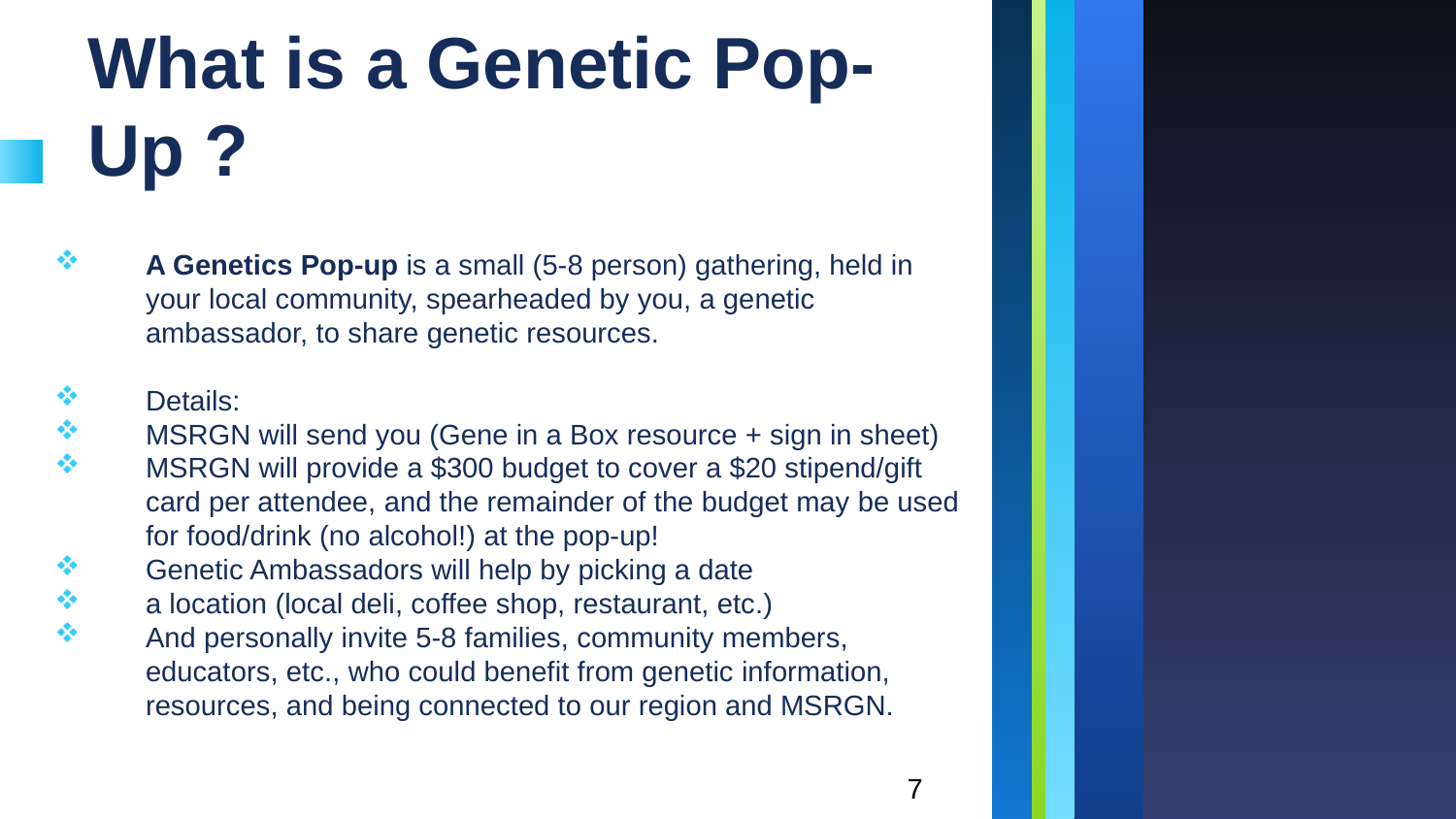

# What is a Genetic Pop-Up ?
A Genetics Pop-up is a small (5-8 person) gathering, held in your local community, spearheaded by you, a genetic ambassador, to share genetic resources.

Details:
MSRGN will send you (Gene in a Box resource + sign in sheet)
MSRGN will provide a $300 budget to cover a $20 stipend/gift card per attendee, and the remainder of the budget may be used for food/drink (no alcohol!) at the pop-up!
Genetic Ambassadors will help by picking a date
a location (local deli, coffee shop, restaurant, etc.)
And personally invite 5-8 families, community members, educators, etc., who could benefit from genetic information, resources, and being connected to our region and MSRGN.
7